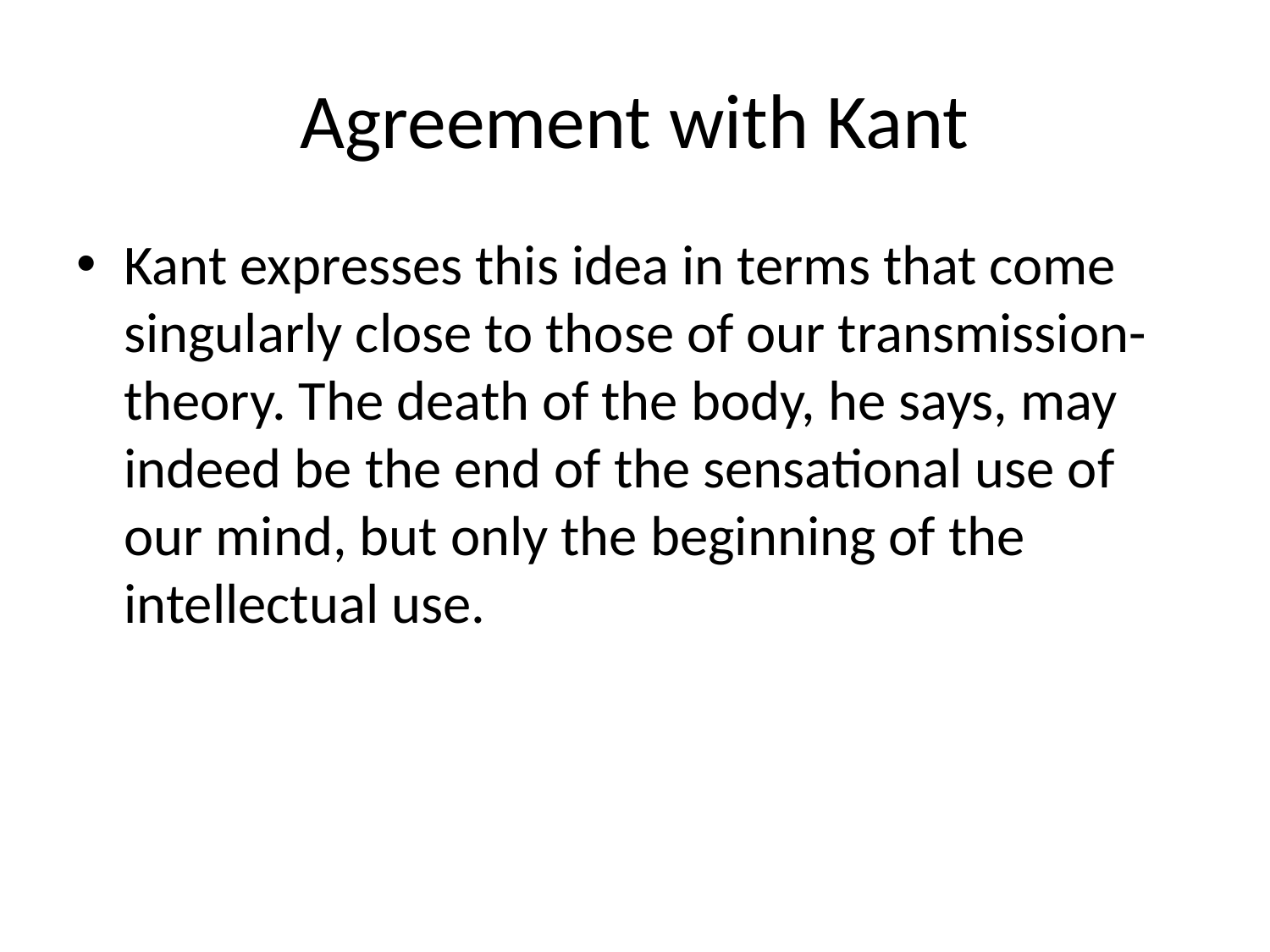

# Agreement with Kant
Kant expresses this idea in terms that come singularly close to those of our transmission-theory. The death of the body, he says, may indeed be the end of the sensational use of our mind, but only the beginning of the intellectual use.